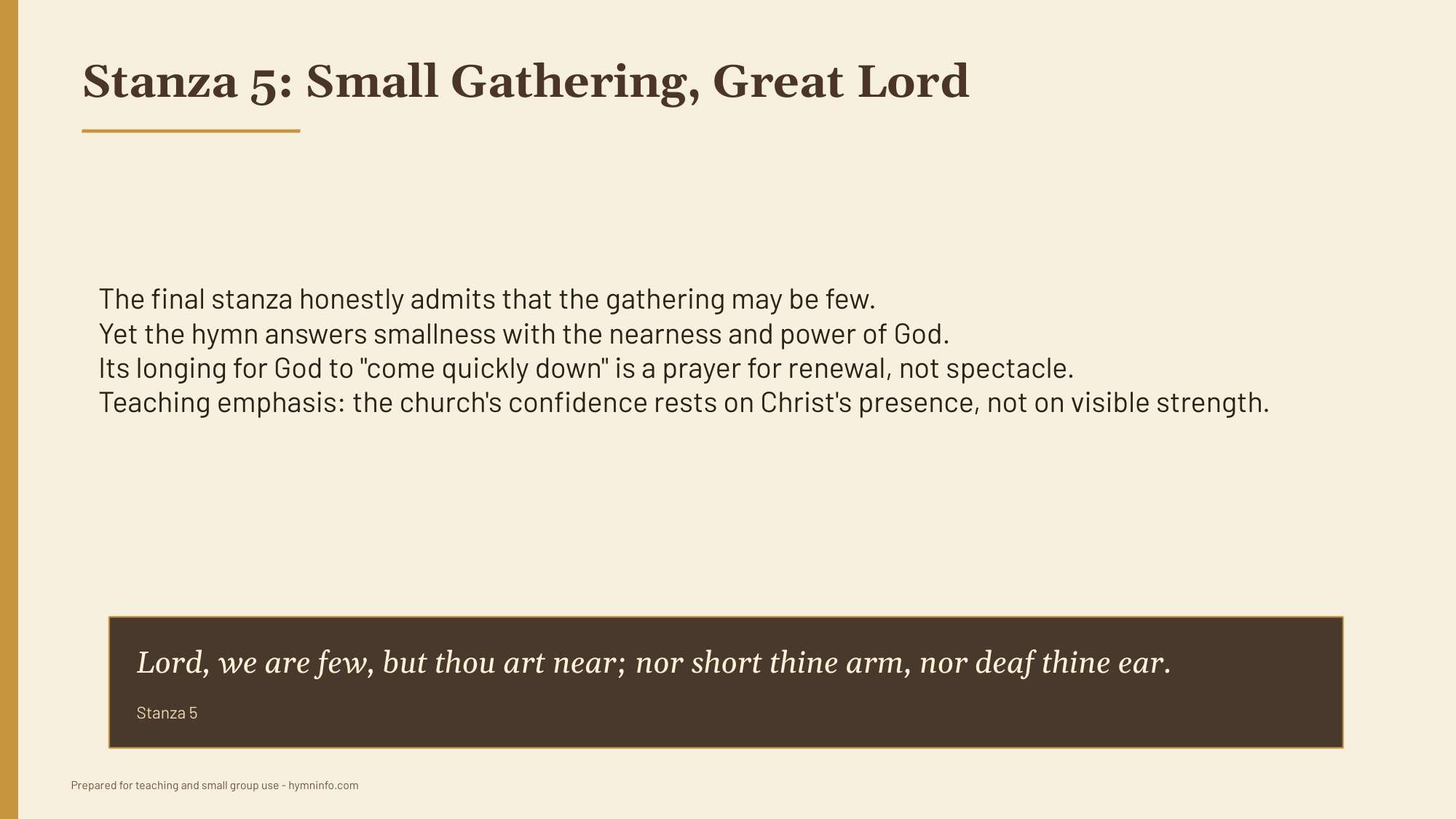

Stanza 5: Small Gathering, Great Lord

The final stanza honestly admits that the gathering may be few.
Yet the hymn answers smallness with the nearness and power of God.
Its longing for God to "come quickly down" is a prayer for renewal, not spectacle.
Teaching emphasis: the church's confidence rests on Christ's presence, not on visible strength.

Lord, we are few, but thou art near; nor short thine arm, nor deaf thine ear.
Stanza 5
Prepared for teaching and small group use - hymninfo.com